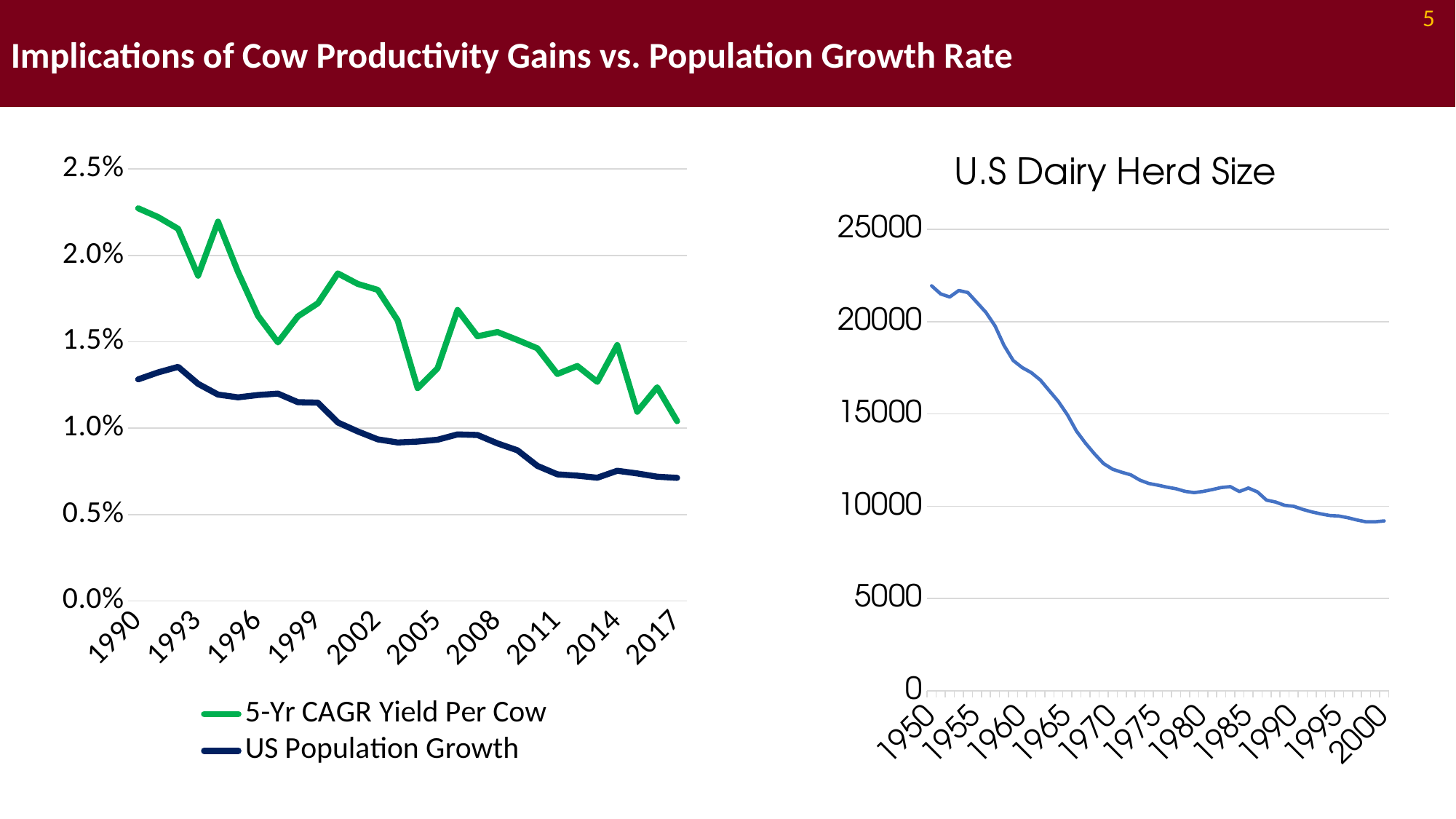

5
Implications of Cow Productivity Gains vs. Population Growth Rate

### Chart: U.S Dairy Herd Size

| Category |  |
|---|---|
| 18264 | 21944.0 |
| 18629 | 21505.0 |
| 18994 | 21338.0 |
| 19360 | 21691.0 |
| 19725 | 21581.0 |
| 20090 | 21044.0 |
| 20455 | 20501.0 |
| 20821 | 19774.0 |
| 21186 | 18711.0 |
| 21551 | 17901.0 |
| 21916 | 17515.0 |
| 22282 | 17243.0 |
| 22647 | 16842.0 |
| 23012 | 16260.0 |
| 23377 | 15677.0 |
| 23743 | 14953.0 |
| 24108 | 14071.0 |
| 24473 | 13415.0 |
| 24838 | 12832.0 |
| 25204 | 12307.0 |
| 25569 | 12000.0 |
| 25934 | 11839.0 |
| 26299 | 11700.0 |
| 26665 | 11413.0 |
| 27030 | 11230.0 |
| 27395 | 11139.0 |
| 27760 | 11032.0 |
| 28126 | 10945.0 |
| 28491 | 10803.0 |
| 28856 | 10734.0 |
| 29221 | 10799.0 |
| 29587 | 10898.0 |
| 29952 | 11011.0 |
| 30317 | 11059.0 |
| 30682 | 10793.0 |
| 31048 | 10981.0 |
| 31413 | 10773.0 |
| 31778 | 10327.0 |
| 32143 | 10224.0 |
| 32509 | 10046.0 |
| 32874 | 9993.0 |
| 33239 | 9826.0 |
| 33604 | 9688.0 |
| 33970 | 9581.0 |
| 34335 | 9494.0 |
| 34700 | 9466.0 |
| 35065 | 9372.0 |
| 35431 | 9252.0 |
| 35796 | 9151.0 |
| 36161 | 9153.0 |
| 36526 | 9199.0 |

### Chart

| Category | 5-Yr CAGR Yield Per Cow | US Population Growth |
|---|---|---|
| 1990 | 0.022728742586352046 | 0.012829435689888924 |
| 1991 | 0.022222146995521497 | 0.013230959890053146 |
| 1992 | 0.021543511916247704 | 0.013552132785027971 |
| 1993 | 0.01882963132458637 | 0.01257029696843115 |
| 1994 | 0.021957639064751344 | 0.011948234503200966 |
| 1995 | 0.019047112966975588 | 0.011788286451963581 |
| 1996 | 0.016509055059002797 | 0.011923282110973075 |
| 1997 | 0.014968071404522165 | 0.012003996416497385 |
| 1998 | 0.016474632745899997 | 0.011508238645678126 |
| 1999 | 0.017230710474030353 | 0.011481750931001448 |
| 2000 | 0.018962624930049632 | 0.010333065096173703 |
| 2001 | 0.018353567629919798 | 0.009815047154517389 |
| 2002 | 0.018008957428674588 | 0.00935668840936297 |
| 2003 | 0.016244844632825384 | 0.009176595877101386 |
| 2004 | 0.012319290100130775 | 0.009226773747036331 |
| 2005 | 0.013473440234323508 | 0.009335927023604619 |
| 2006 | 0.016844358496489686 | 0.009643100995254127 |
| 2007 | 0.015322070539694144 | 0.009607632804535976 |
| 2008 | 0.015568803855112057 | 0.009123545677122173 |
| 2009 | 0.015109619932356377 | 0.008723886380208419 |
| 2010 | 0.014625930903043205 | 0.007818603218852818 |
| 2011 | 0.01314030072652117 | 0.007330166255504057 |
| 2012 | 0.013601542700760083 | 0.007251281985784805 |
| 2013 | 0.012682978724616767 | 0.00713250934358724 |
| 2014 | 0.014811445344966367 | 0.007535244738076278 |
| 2015 | 0.010955727916470037 | 0.007382045042033608 |
| 2016 | 0.01236910299589411 | 0.007191500446561477 |
| 2017 | 0.010408327764394265 | 0.007124757145540253 |